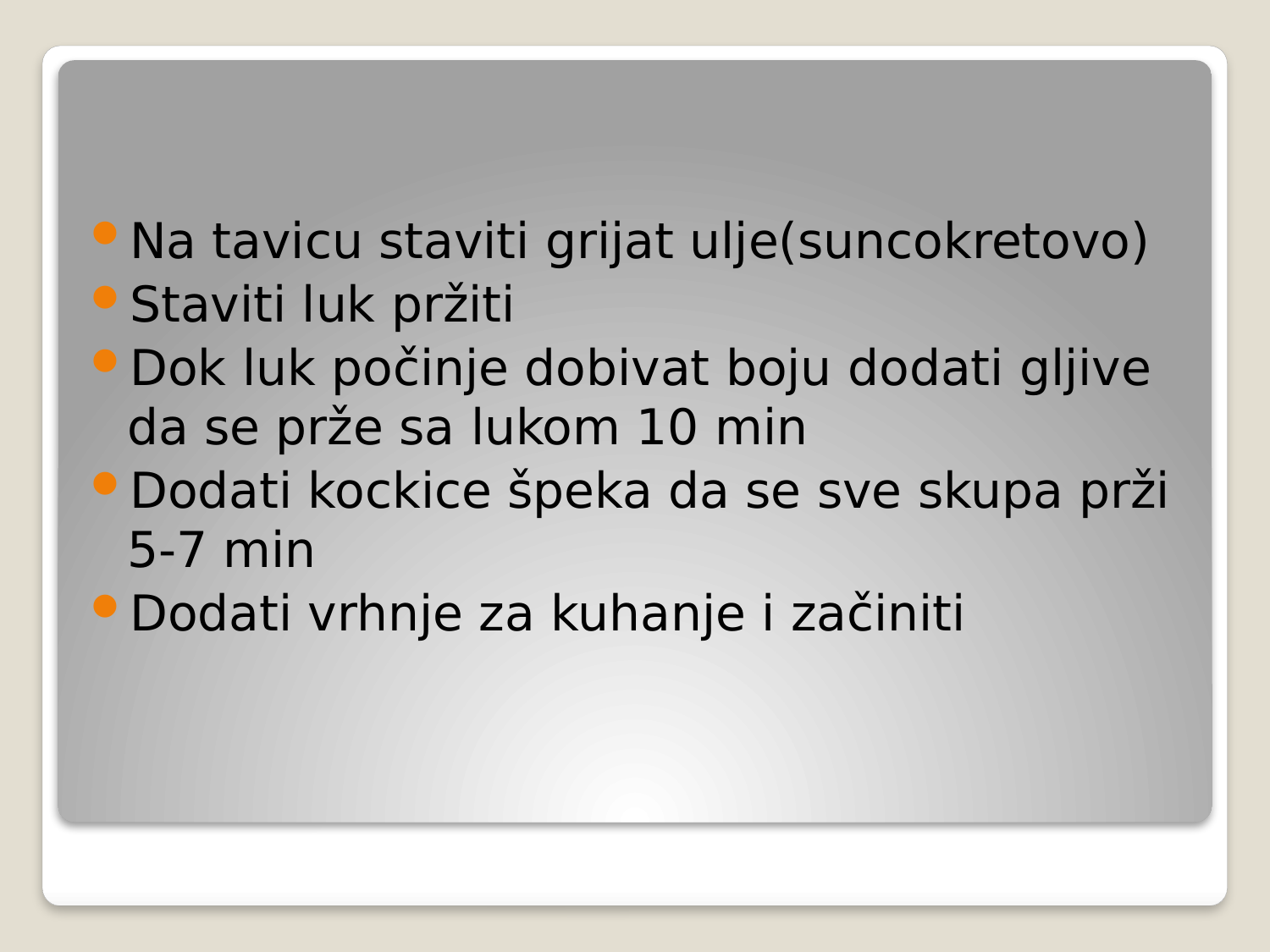

Na tavicu staviti grijat ulje(suncokretovo)
Staviti luk pržiti
Dok luk počinje dobivat boju dodati gljive da se prže sa lukom 10 min
Dodati kockice špeka da se sve skupa prži 5-7 min
Dodati vrhnje za kuhanje i začiniti